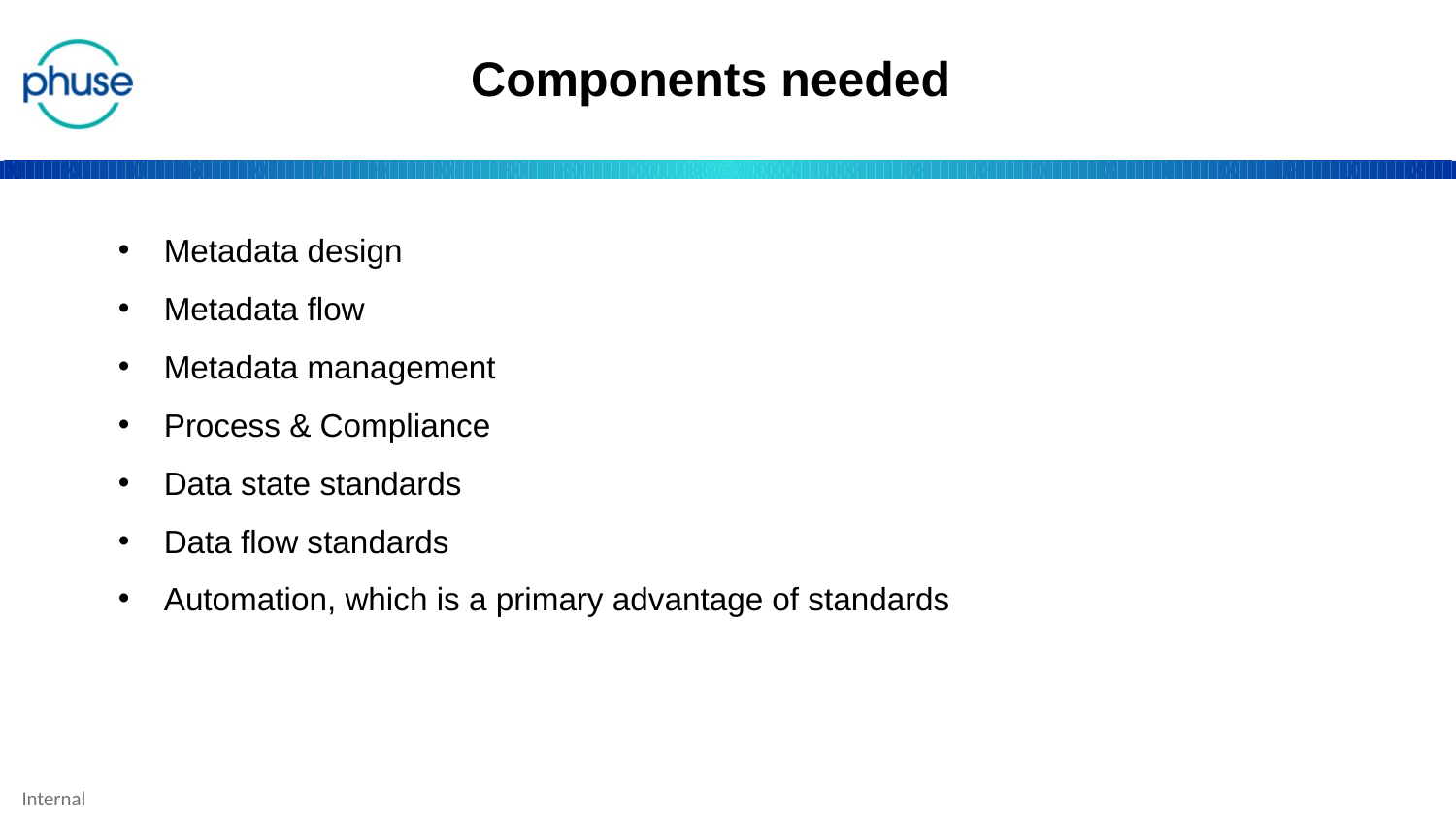

Components needed
Metadata design
Metadata flow
Metadata management
Process & Compliance
Data state standards
Data flow standards
Automation, which is a primary advantage of standards